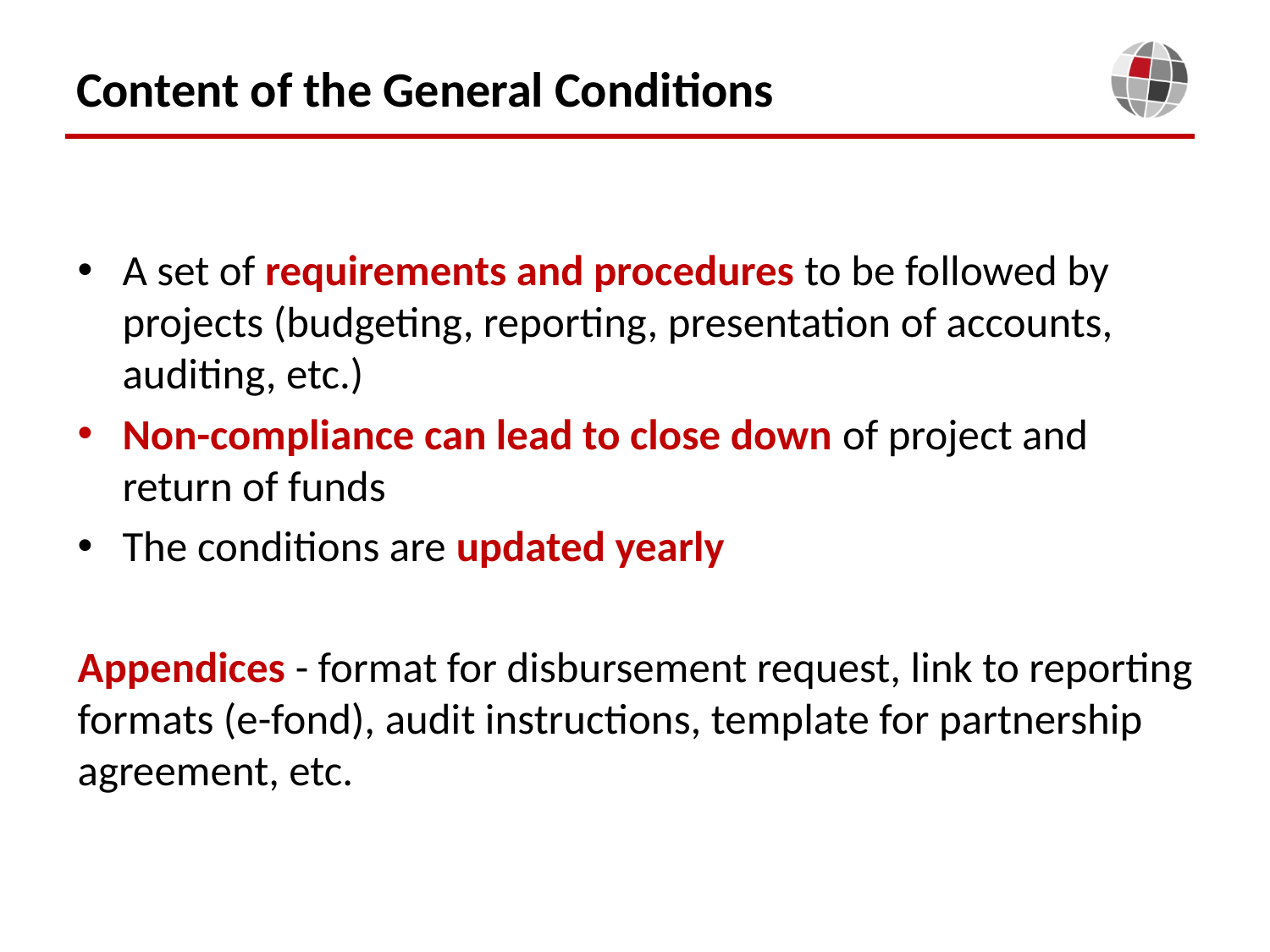

# Content of the General Conditions

A set of requirements and procedures to be followed by projects (budgeting, reporting, presentation of accounts, auditing, etc.)
Non-compliance can lead to close down of project and return of funds
The conditions are updated yearly

Appendices - format for disbursement request, link to reporting formats (e-fond), audit instructions, template for partnership agreement, etc.